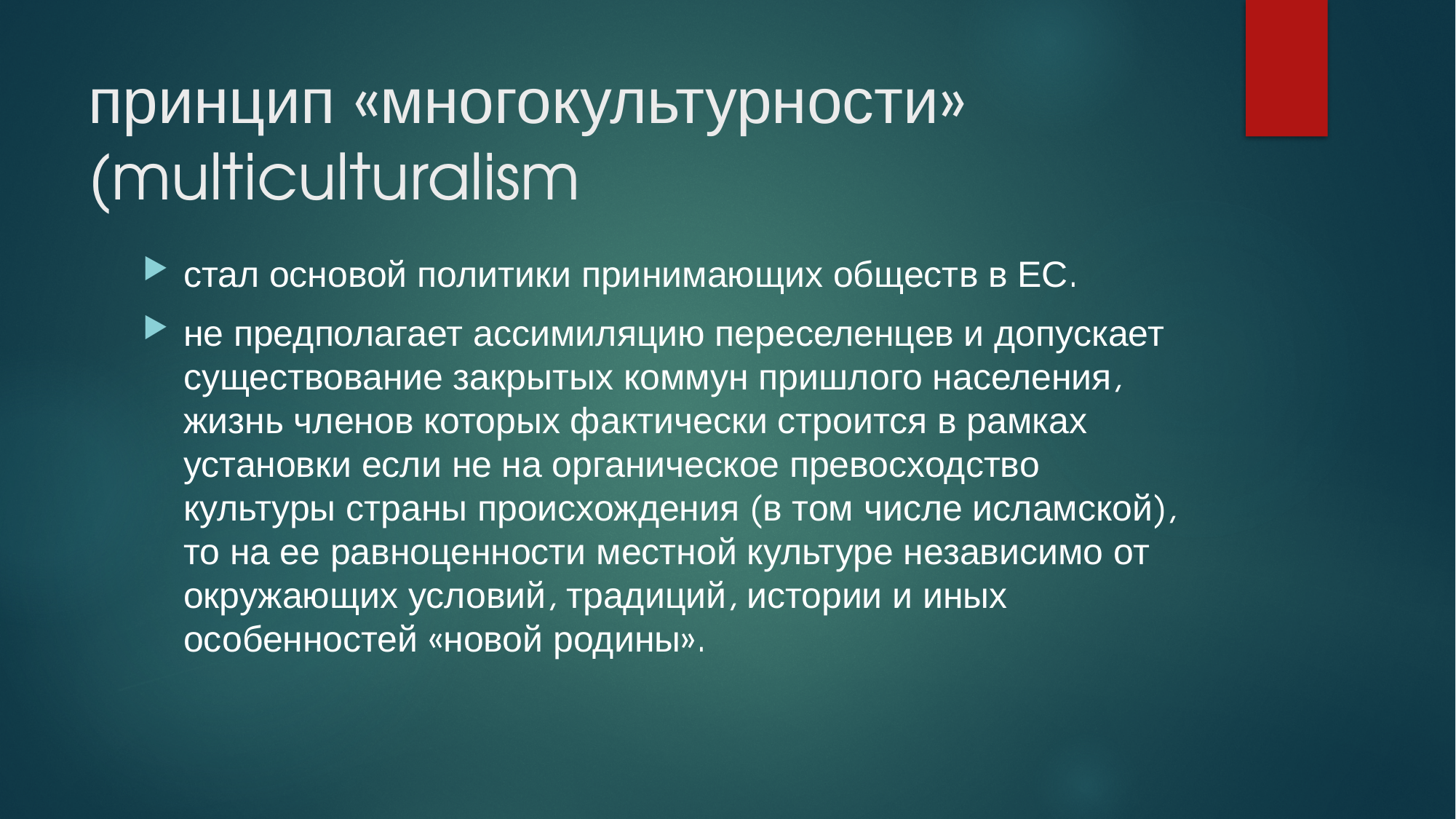

# принцип «многокультурности» (multiculturalism
стал основой политики принимающих обществ в ЕС.
не предполагает ассимиляцию переселенцев и допускает существование закрытых коммун пришлого населения, жизнь членов которых фактически строится в рамках установки если не на органическое превосходство культуры страны происхождения (в том числе исламской), то на ее равноценности местной культуре независимо от окружающих условий, традиций, истории и иных особенностей «новой родины».